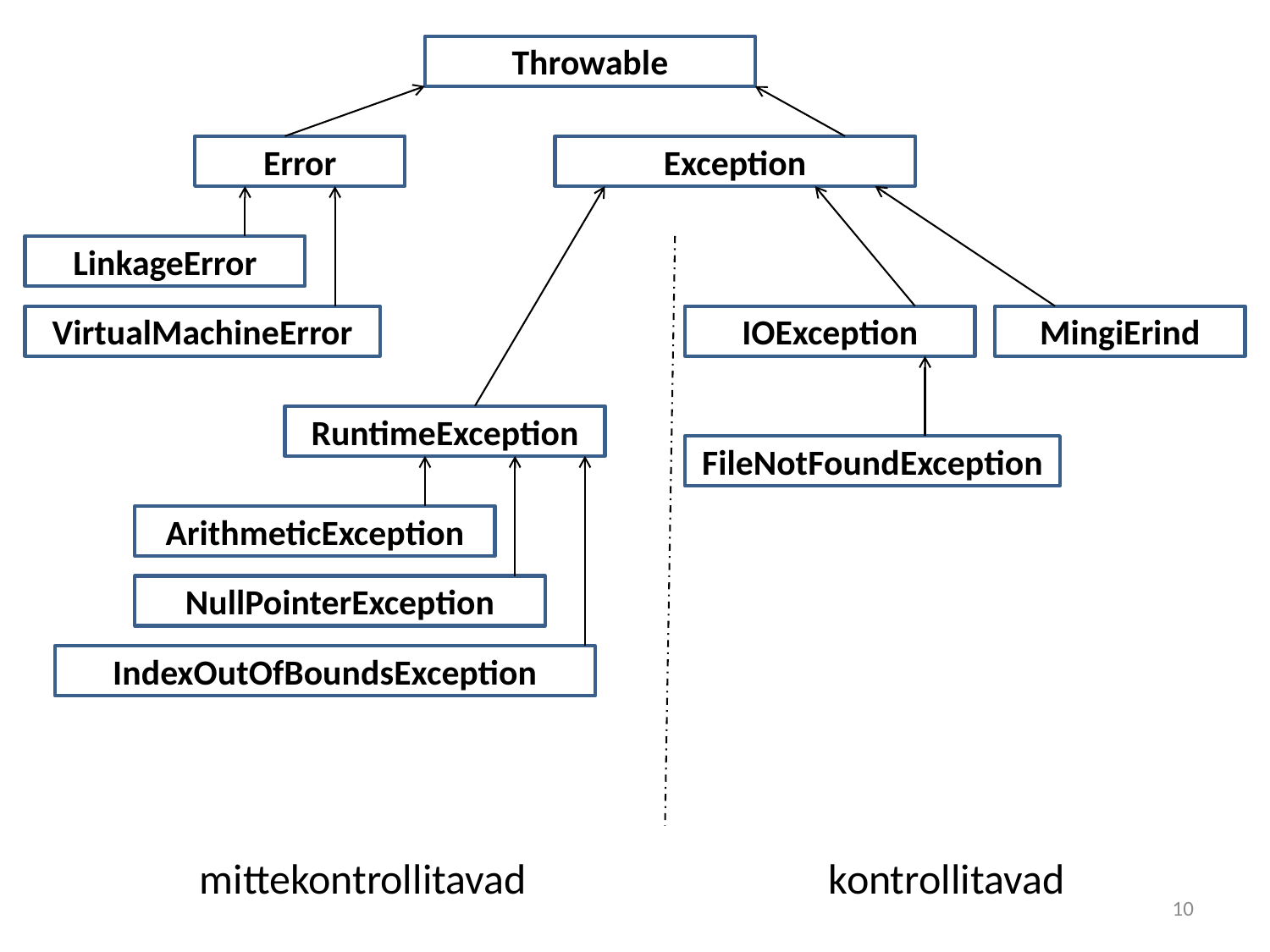

Throwable
Error
Exception
LinkageError
VirtualMachineError
IOException
MingiErind
RuntimeException
FileNotFoundException
ArithmeticException
NullPointerException
IndexOutOfBoundsException
mittekontrollitavad
kontrollitavad
10